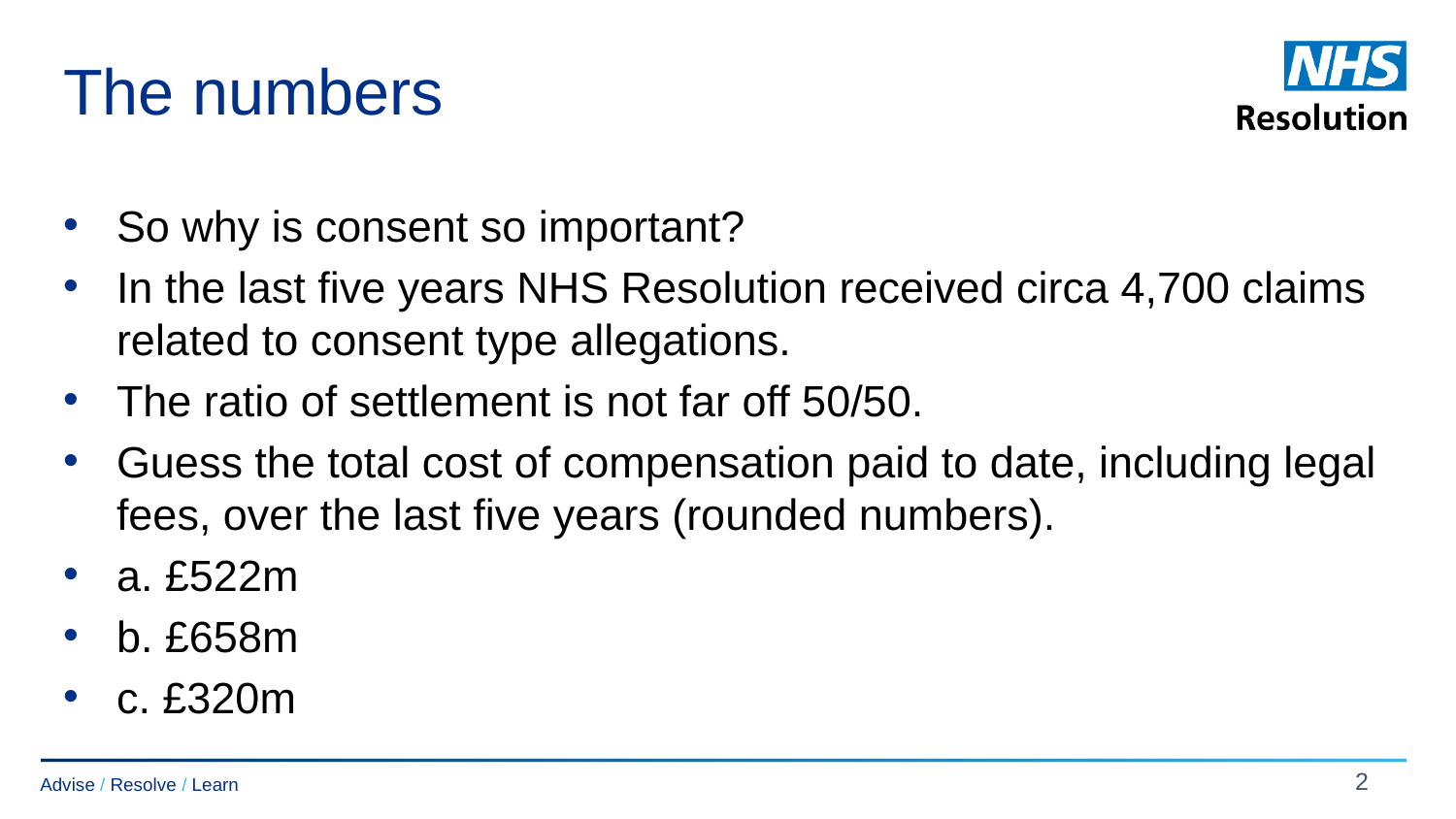

# The numbers
So why is consent so important?
In the last five years NHS Resolution received circa 4,700 claims related to consent type allegations.
The ratio of settlement is not far off 50/50.
Guess the total cost of compensation paid to date, including legal fees, over the last five years (rounded numbers).
a. £522m
b. £658m
c. £320m
2